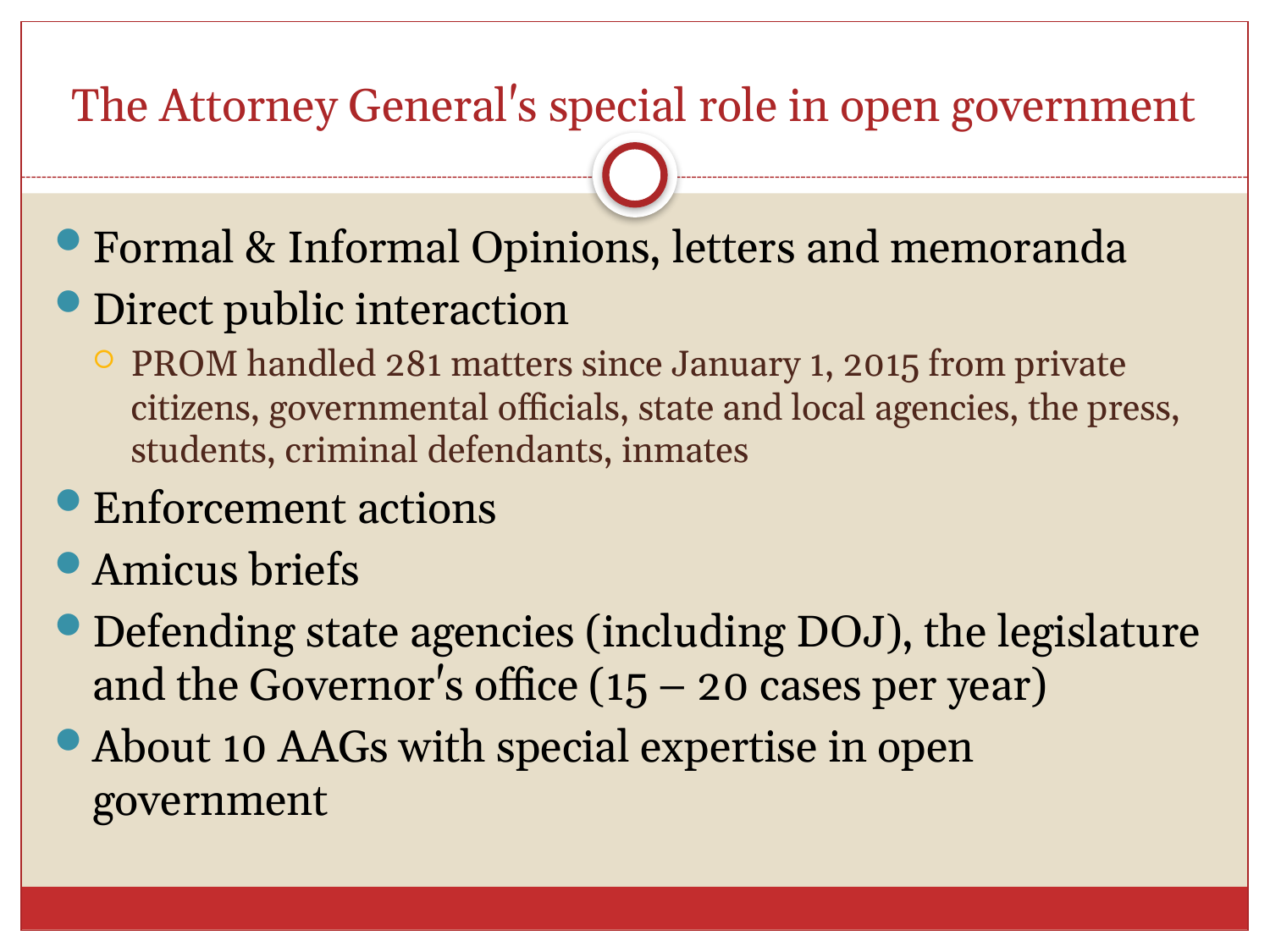

# The Attorney General's special role in open government
Formal & Informal Opinions, letters and memoranda
Direct public interaction
PROM handled 281 matters since January 1, 2015 from private citizens, governmental officials, state and local agencies, the press, students, criminal defendants, inmates
Enforcement actions
Amicus briefs
Defending state agencies (including DOJ), the legislature and the Governor's office (15 – 20 cases per year)
About 10 AAGs with special expertise in open government